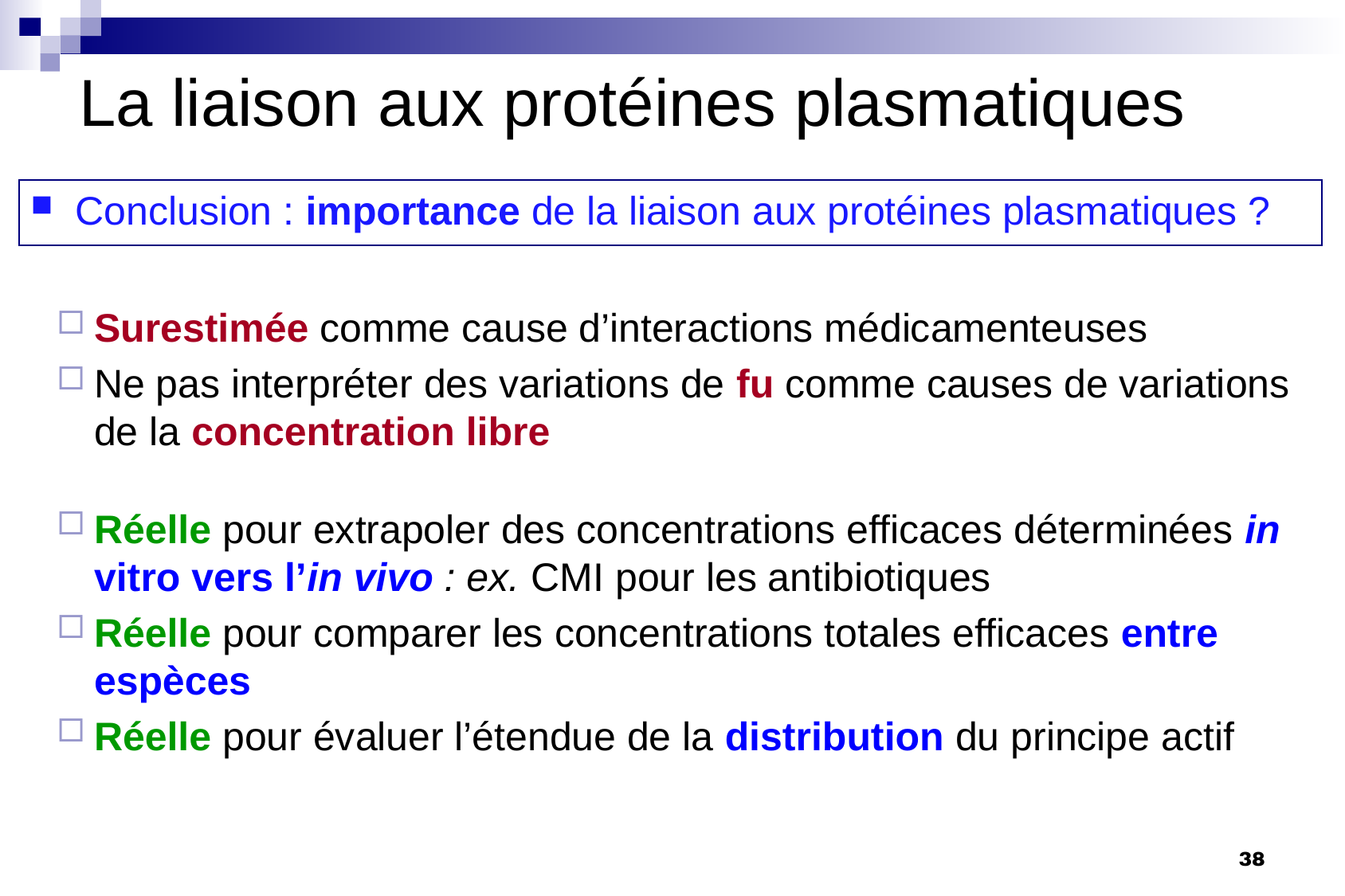

La liaison aux protéines plasmatiques
Conclusion : importance de la liaison aux protéines plasmatiques ?
Surestimée comme cause d’interactions médicamenteuses
Ne pas interpréter des variations de fu comme causes de variations de la concentration libre

Réelle pour extrapoler des concentrations efficaces déterminées in vitro vers l’in vivo : ex. CMI pour les antibiotiques
Réelle pour comparer les concentrations totales efficaces entre espèces
Réelle pour évaluer l’étendue de la distribution du principe actif
38